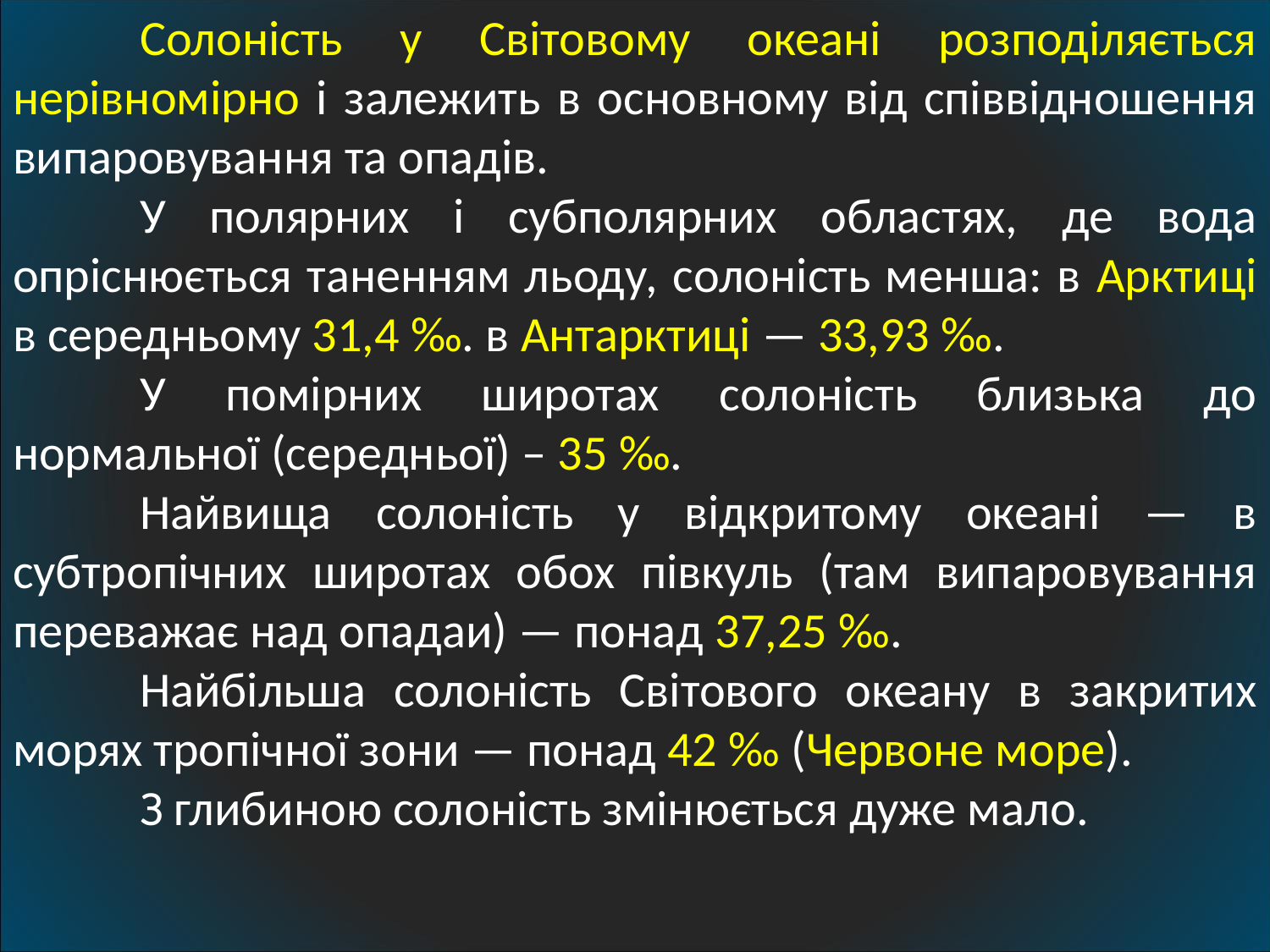

Солоність у Світовому океані розподіляється нерівномірно і залежить в основному від співвідношення випаровування та опадів.
	У полярних і субполярних областях, де вода опріснюється таненням льоду, солоність менша: в Арктиці в середньому 31,4 ‰. в Антарктиці — 33,93 ‰.
	У помірних широтах солоність близька до нормальної (середньої) – 35 ‰.
	Найвища солоність у відкритому океані — в субтропічних широтах обох півкуль (там випаровування переважає над опадаи) — понад 37,25 ‰.
	Найбільша солоність Світового океану в закритих морях тропічної зони — понад 42 ‰ (Червоне море).
	З глибиною солоність змінюється дуже мало.